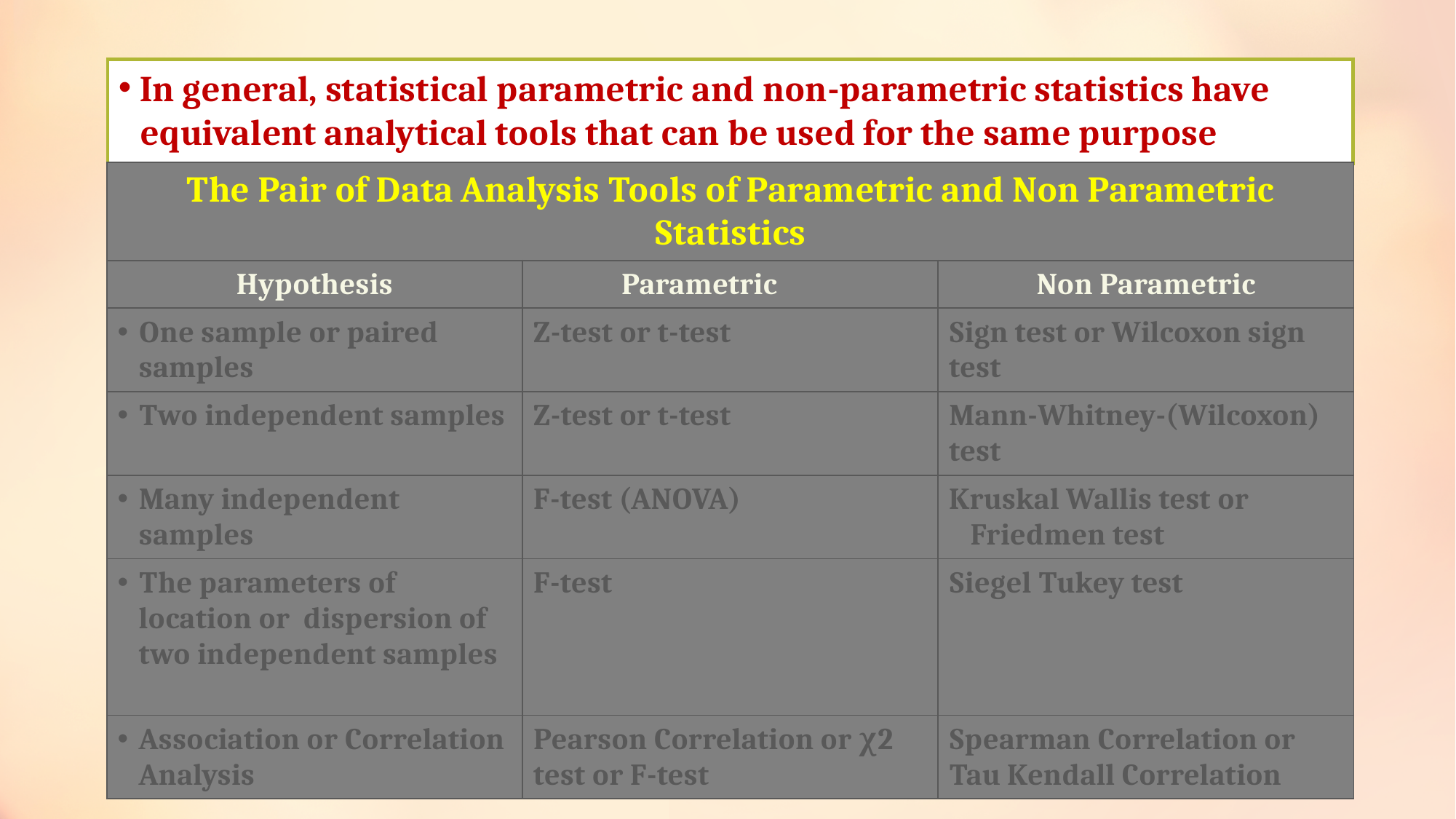

In general, statistical parametric and non-parametric statistics have equivalent analytical tools that can be used for the same purpose
| The Pair of Data Analysis Tools of Parametric and Non Parametric Statistics |  |  |
| --- | --- | --- |
| Hypothesis | Parametric | Non Parametric |
| One sample or paired samples | Z-test or t-test | Sign test or Wilcoxon sign test |
| Two independent samples | Z-test or t-test | Mann-Whitney-(Wilcoxon) test |
| Many independent samples | F-test (ANOVA) | Kruskal Wallis test or Friedmen test |
| The parameters of location or dispersion of two independent samples | F-test | Siegel Tukey test |
| Association or Correlation Analysis | Pearson Correlation or χ2 test or F-test | Spearman Correlation or Tau Kendall Correlation |